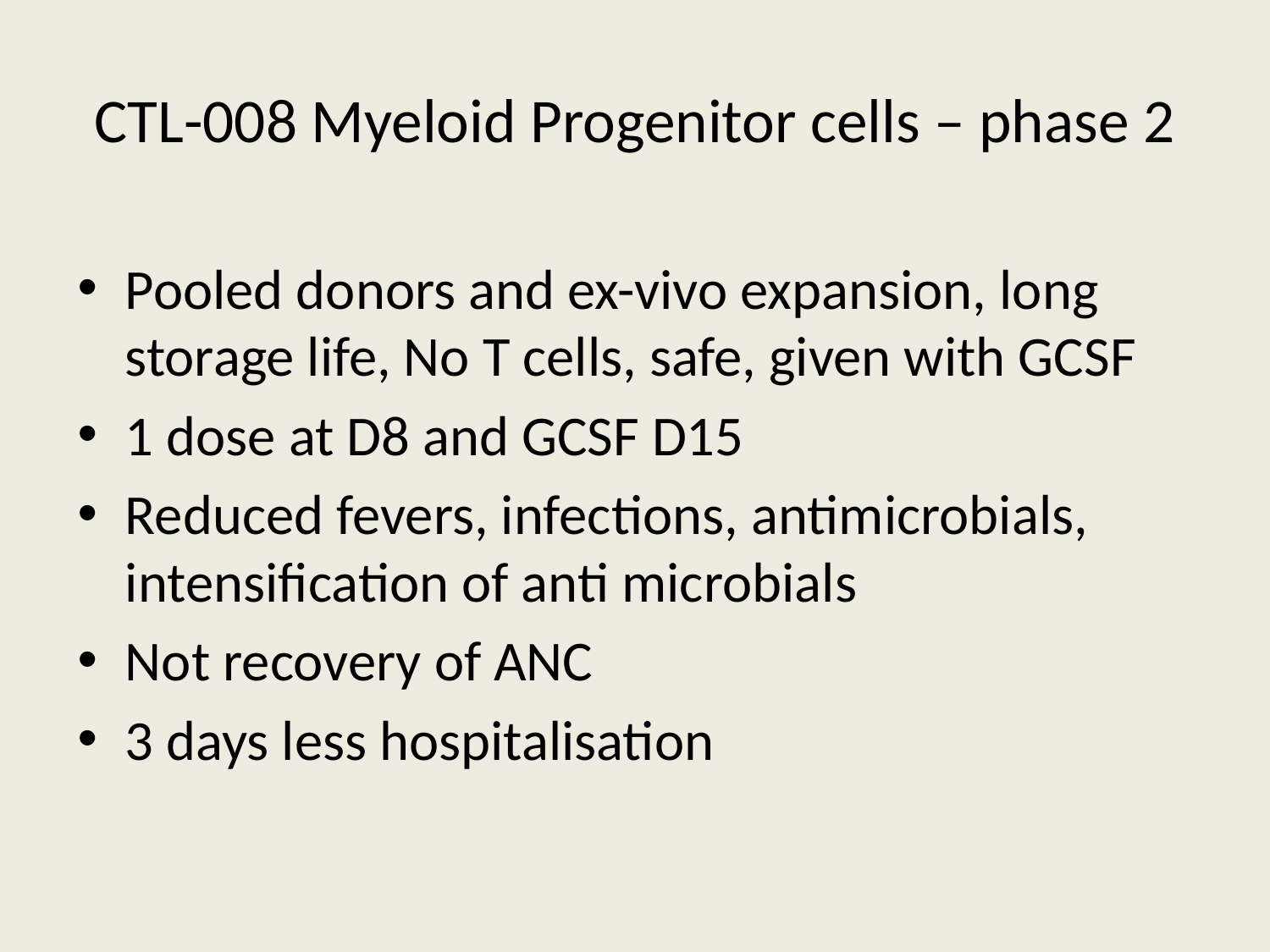

# CTL-008 Myeloid Progenitor cells – phase 2
Pooled donors and ex-vivo expansion, long storage life, No T cells, safe, given with GCSF
1 dose at D8 and GCSF D15
Reduced fevers, infections, antimicrobials, intensification of anti microbials
Not recovery of ANC
3 days less hospitalisation